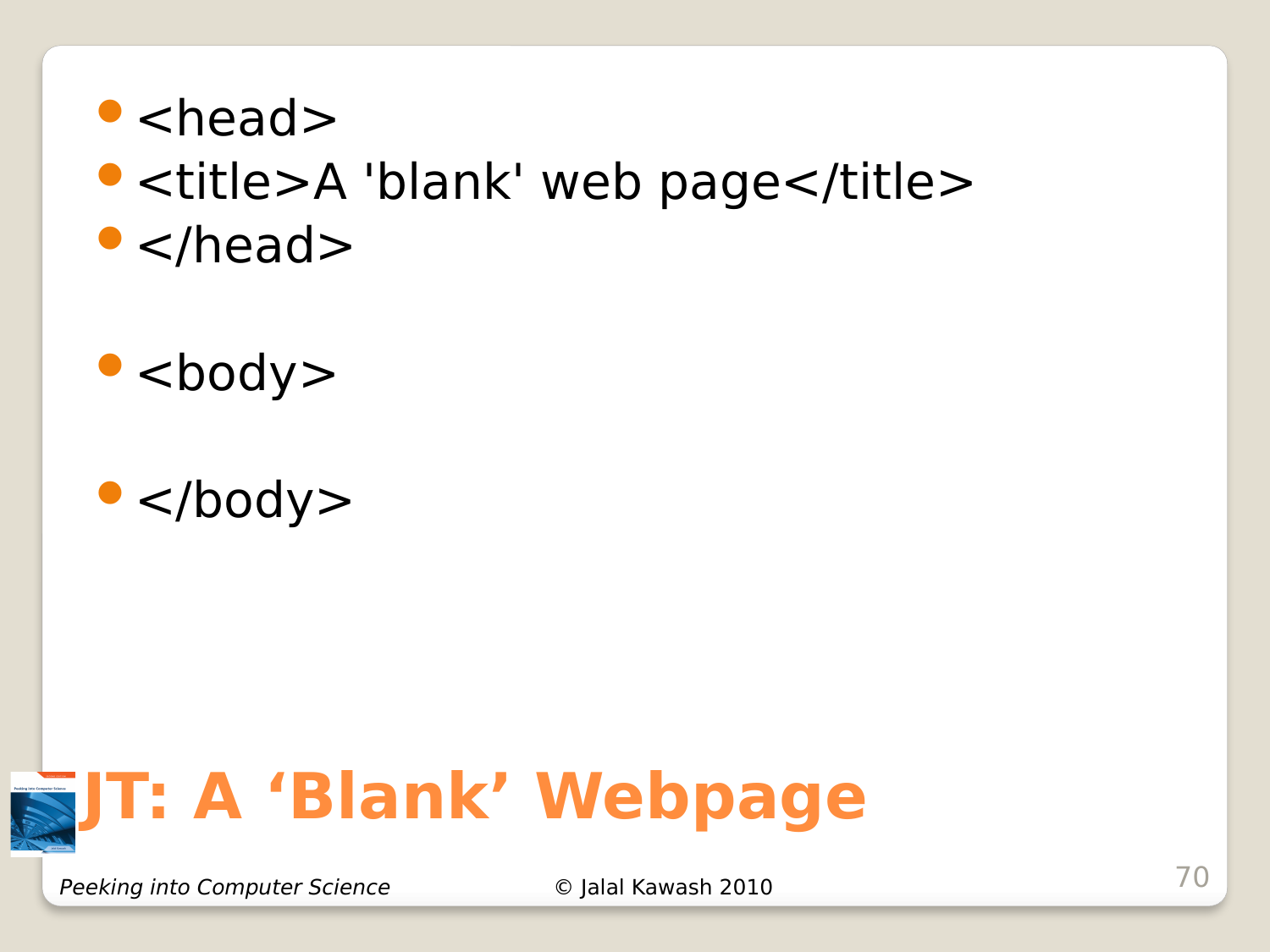

<head>
<title>A 'blank' web page</title>
</head>

<body>

</body>
# JT: A ‘Blank’ Webpage
70